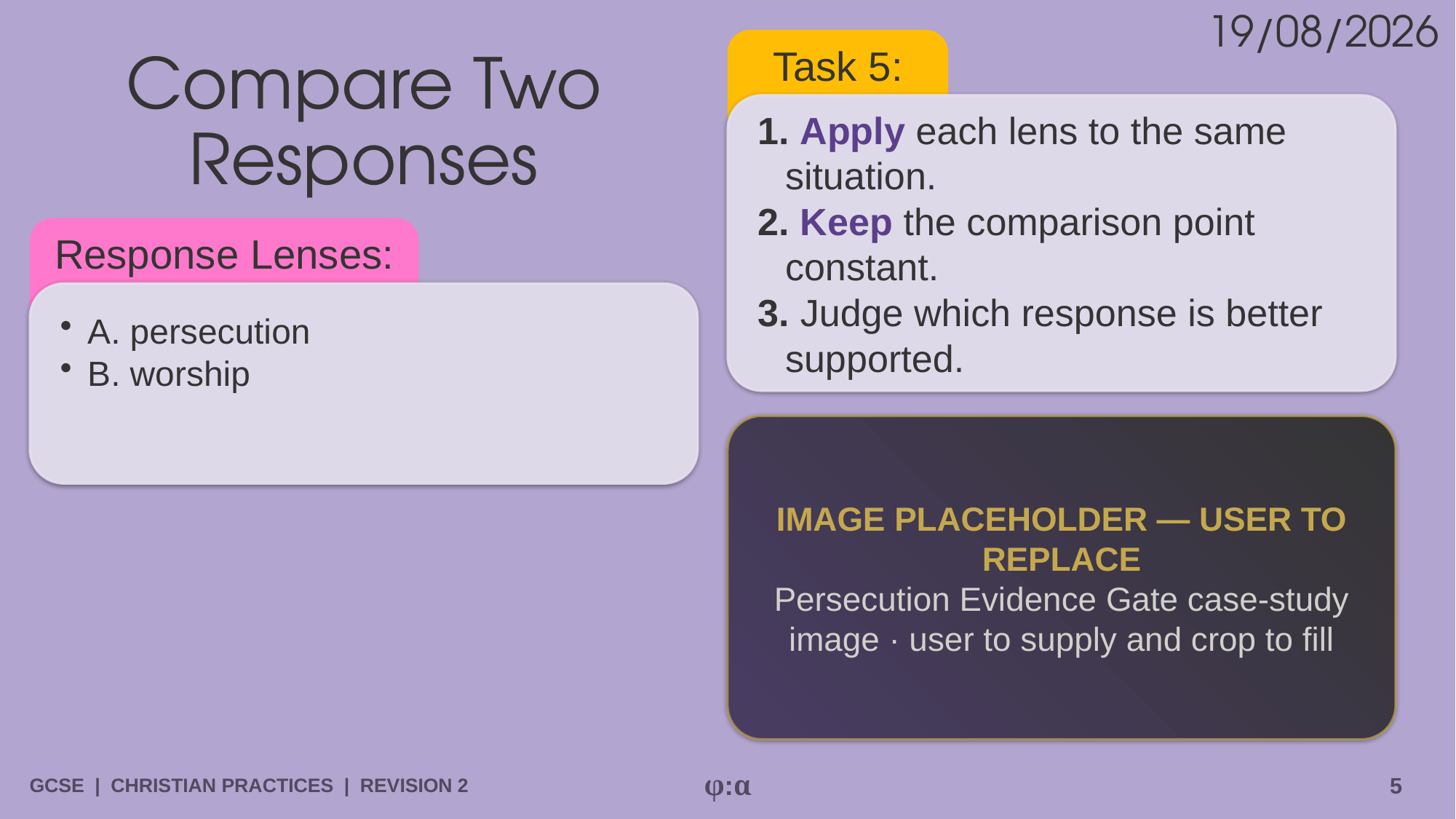

19/08/2026
# Compare Two Responses
Task 5:
1. Apply each lens to the same situation.
2. Keep the comparison point constant.
3. Judge which response is better supported.
Response Lenses:
​A. persecution
​B. worship
IMAGE PLACEHOLDER — USER TO REPLACE
Persecution Evidence Gate case-study image · user to supply and crop to fill
GCSE  |  CHRISTIAN PRACTICES  |  REVISION 2
φ:α
5